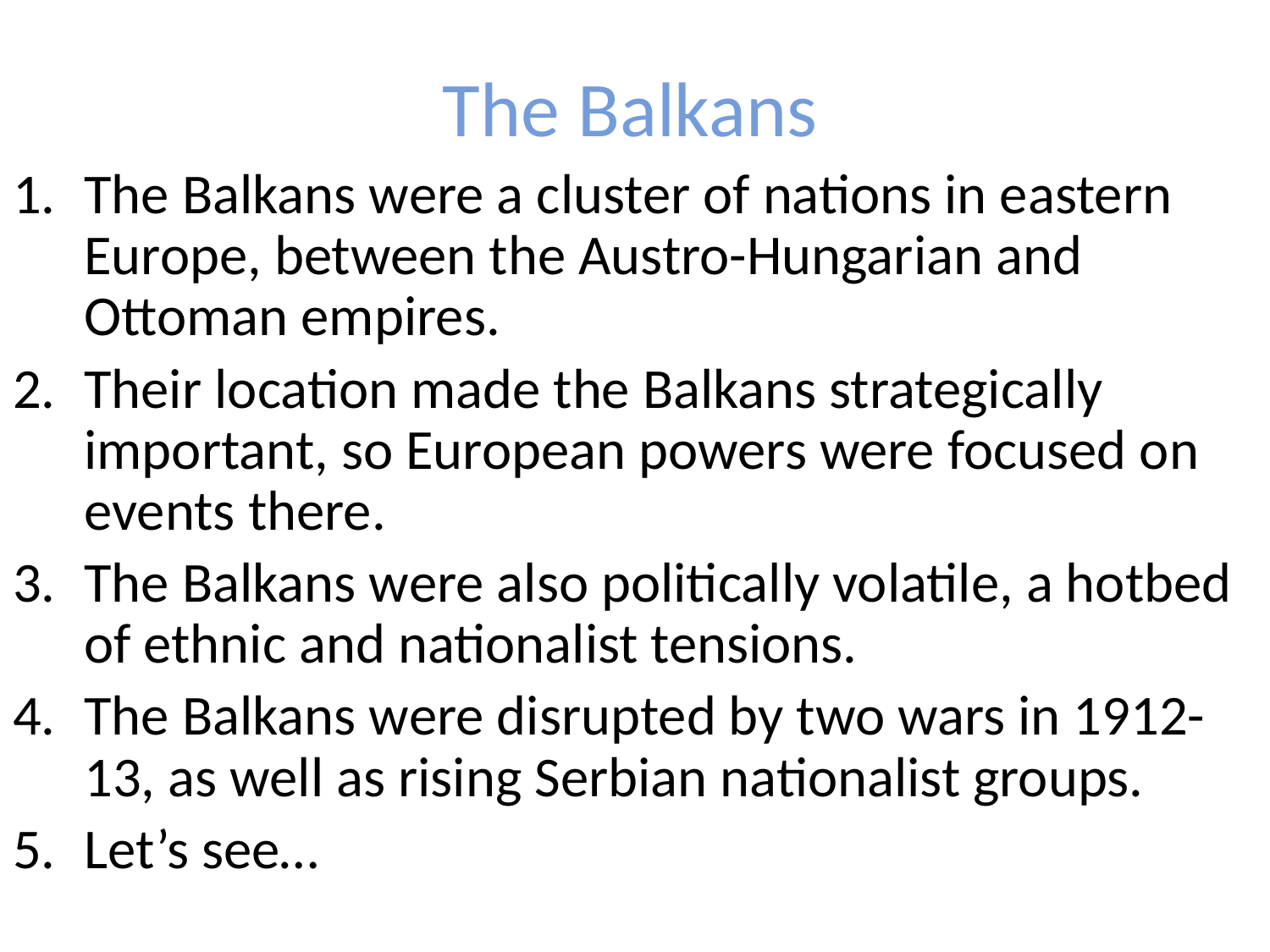

The Balkans
The Balkans were a cluster of nations in eastern Europe, between the Austro-Hungarian and Ottoman empires.
Their location made the Balkans strategically important, so European powers were focused on events there.
The Balkans were also politically volatile, a hotbed of ethnic and nationalist tensions.
The Balkans were disrupted by two wars in 1912-13, as well as rising Serbian nationalist groups.
Let’s see…